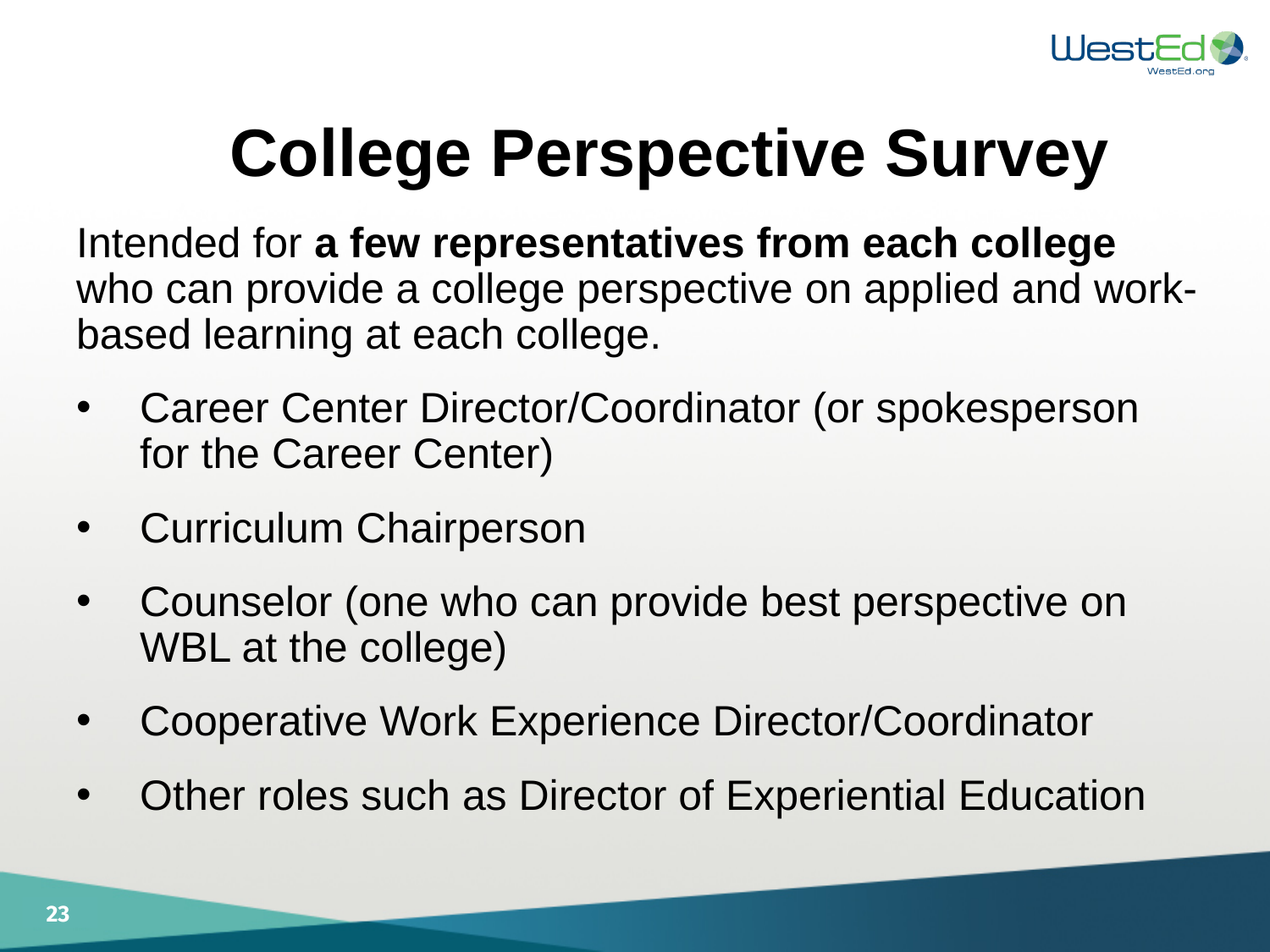

# College Perspective Survey
Intended for a few representatives from each college who can provide a college perspective on applied and work-based learning at each college.
Career Center Director/Coordinator (or spokesperson for the Career Center)
Curriculum Chairperson
Counselor (one who can provide best perspective on WBL at the college)
Cooperative Work Experience Director/Coordinator
Other roles such as Director of Experiential Education